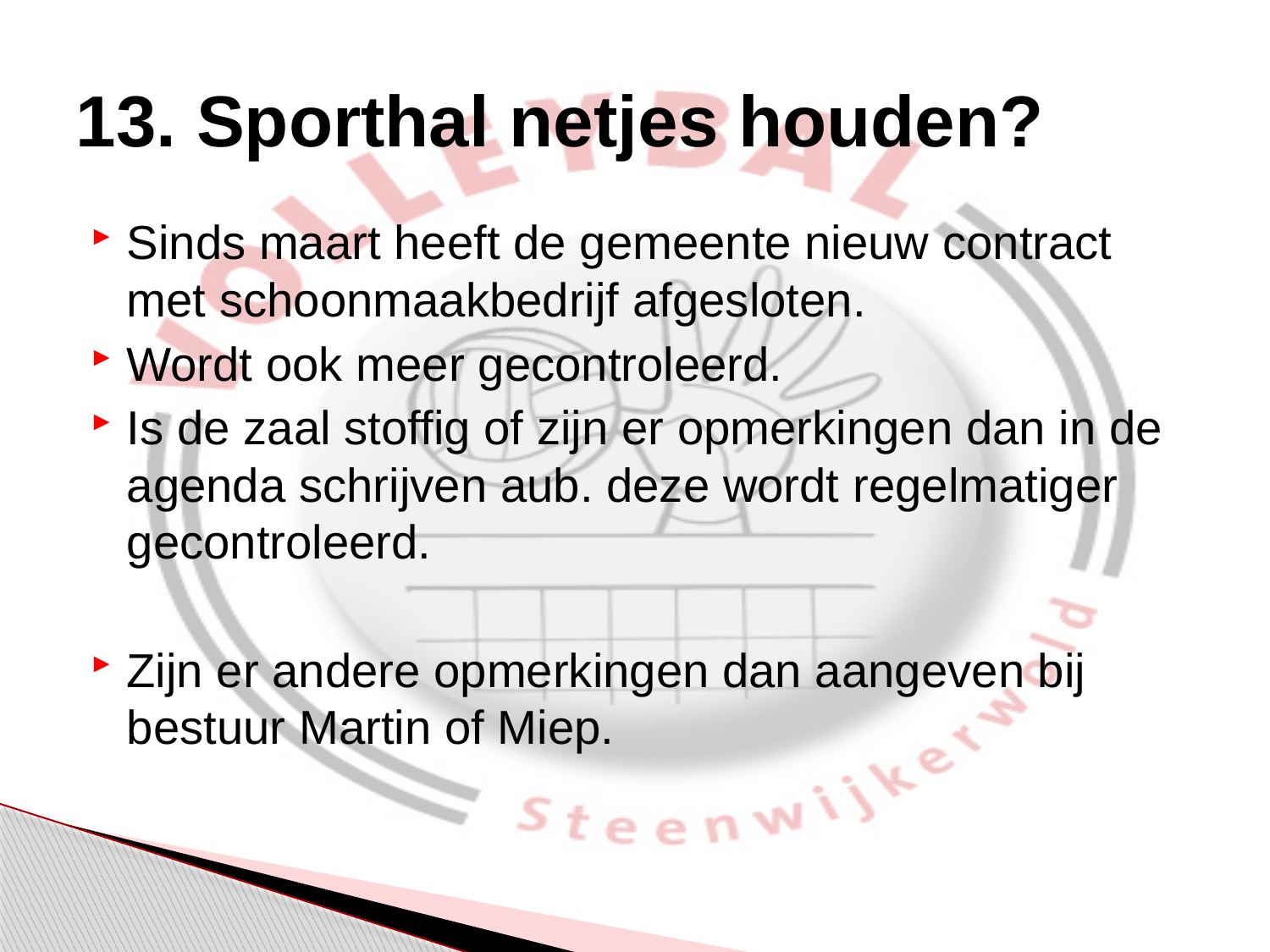

# 13. Sporthal netjes houden?
Sinds maart heeft de gemeente nieuw contract met schoonmaakbedrijf afgesloten.
Wordt ook meer gecontroleerd.
Is de zaal stoffig of zijn er opmerkingen dan in de agenda schrijven aub. deze wordt regelmatiger gecontroleerd.

Zijn er andere opmerkingen dan aangeven bij bestuur Martin of Miep.